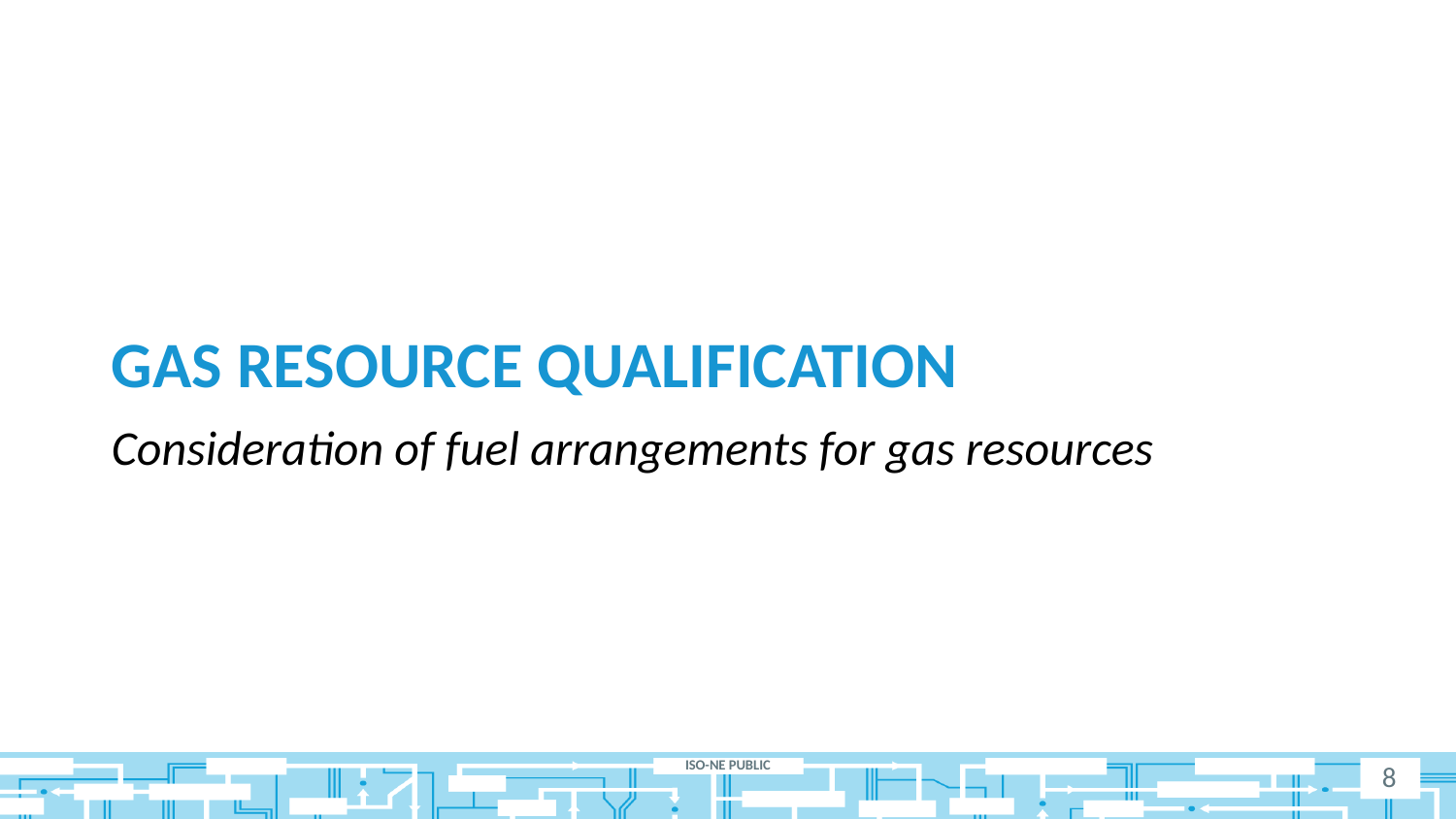

# Gas resource qualification
Consideration of fuel arrangements for gas resources
8